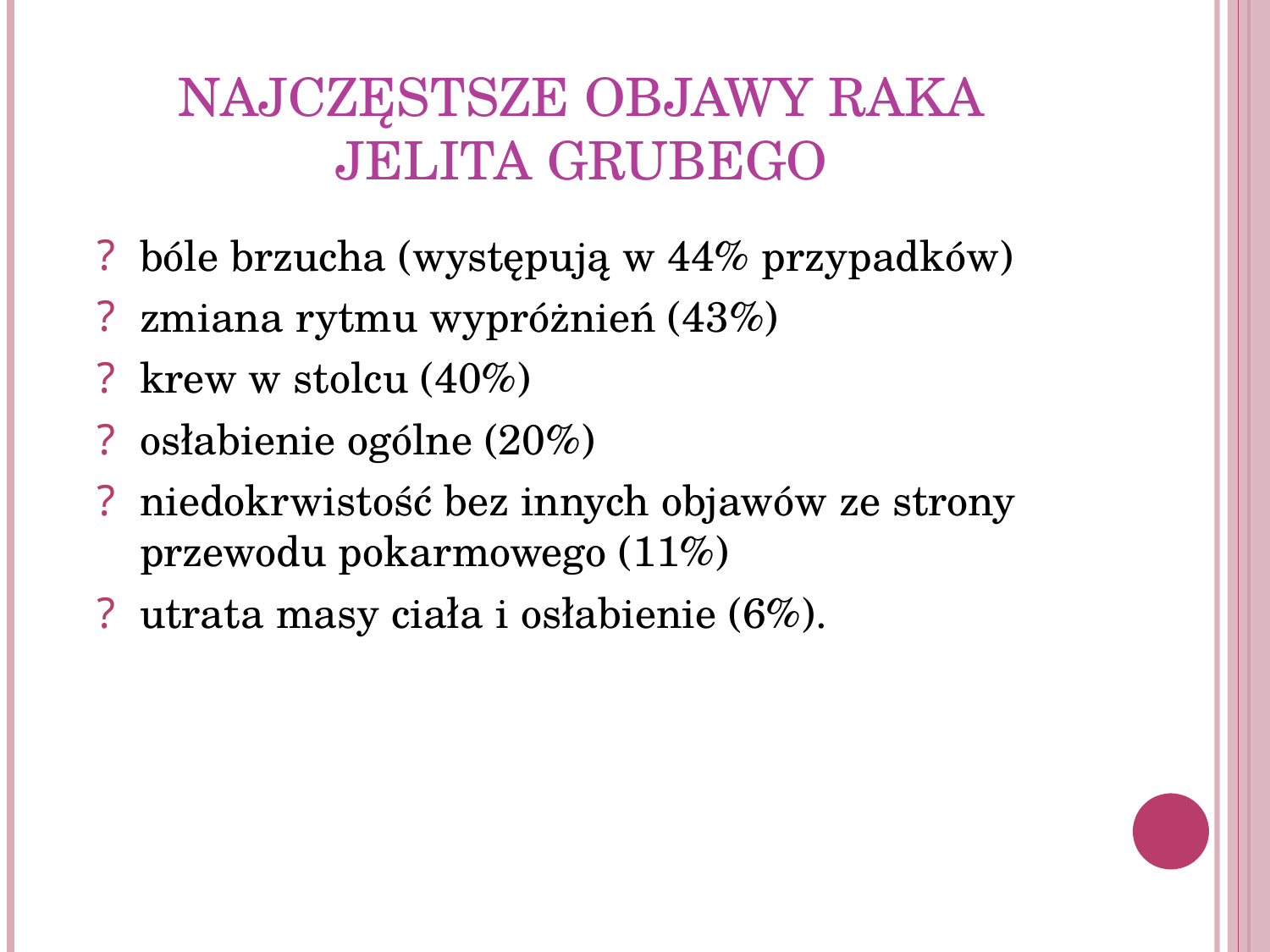

# Najczęstsze Objawy Raka Jelita Grubego
bóle brzucha (występują w 44% przypadków)
zmiana rytmu wypróżnień (43%)
krew w stolcu (40%)
osłabienie ogólne (20%)
niedokrwistość bez innych objawów ze strony przewodu pokarmowego (11%)
utrata masy ciała i osłabienie (6%).